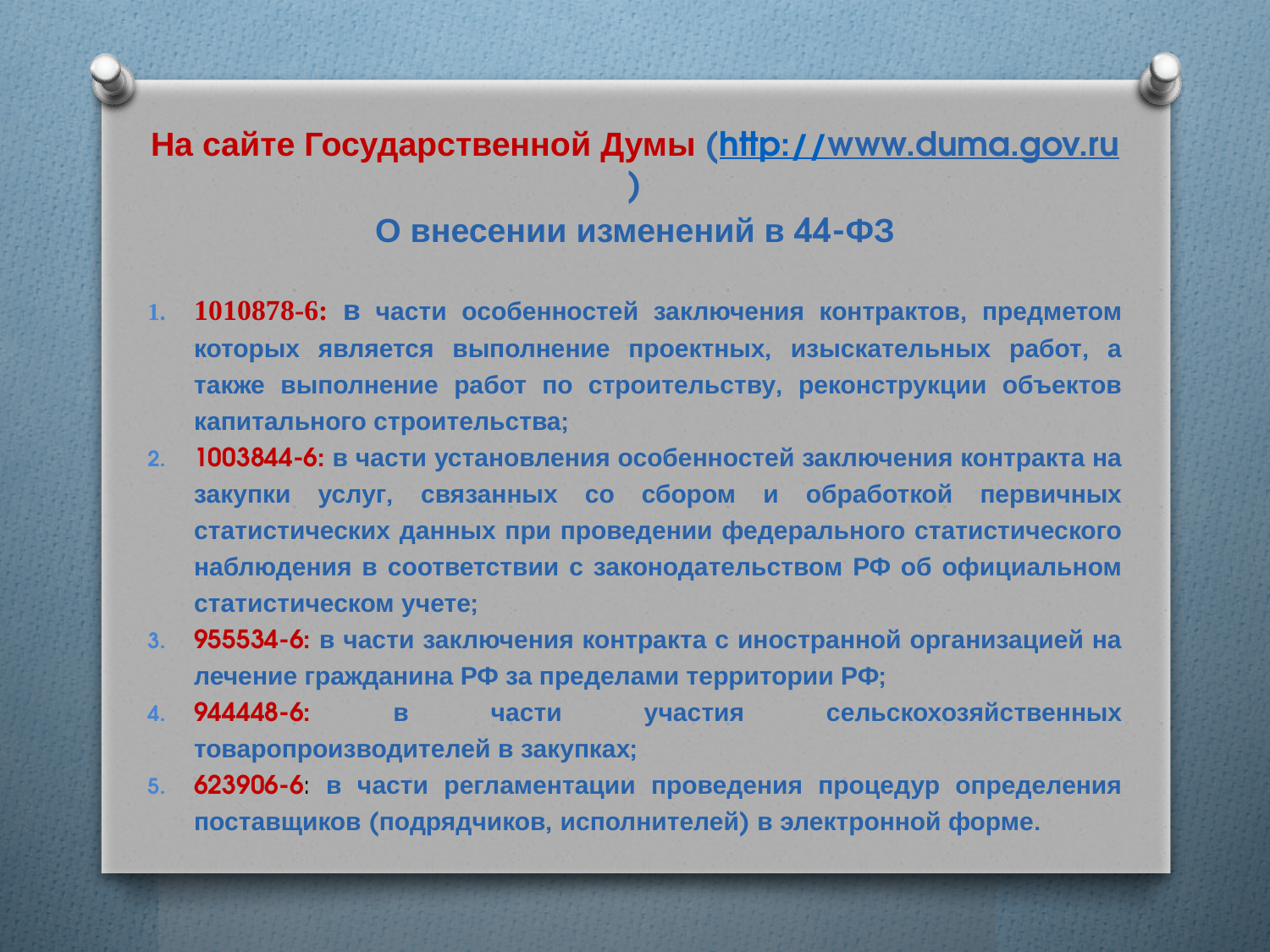

На сайте Государственной Думы (http://www.duma.gov.ru)
О внесении изменений в 44-ФЗ

1010878-6: в части особенностей заключения контрактов, предметом которых является выполнение проектных, изыскательных работ, а также выполнение работ по строительству, реконструкции объектов капитального строительства;
1003844-6: в части установления особенностей заключения контракта на закупки услуг, связанных со сбором и обработкой первичных статистических данных при проведении федерального статистического наблюдения в соответствии с законодательством РФ об официальном статистическом учете;
955534-6: в части заключения контракта с иностранной организацией на лечение гражданина РФ за пределами территории РФ;
944448-6: в части участия сельскохозяйственных товаропроизводителей в закупках;
623906-6: в части регламентации проведения процедур определения поставщиков (подрядчиков, исполнителей) в электронной форме.